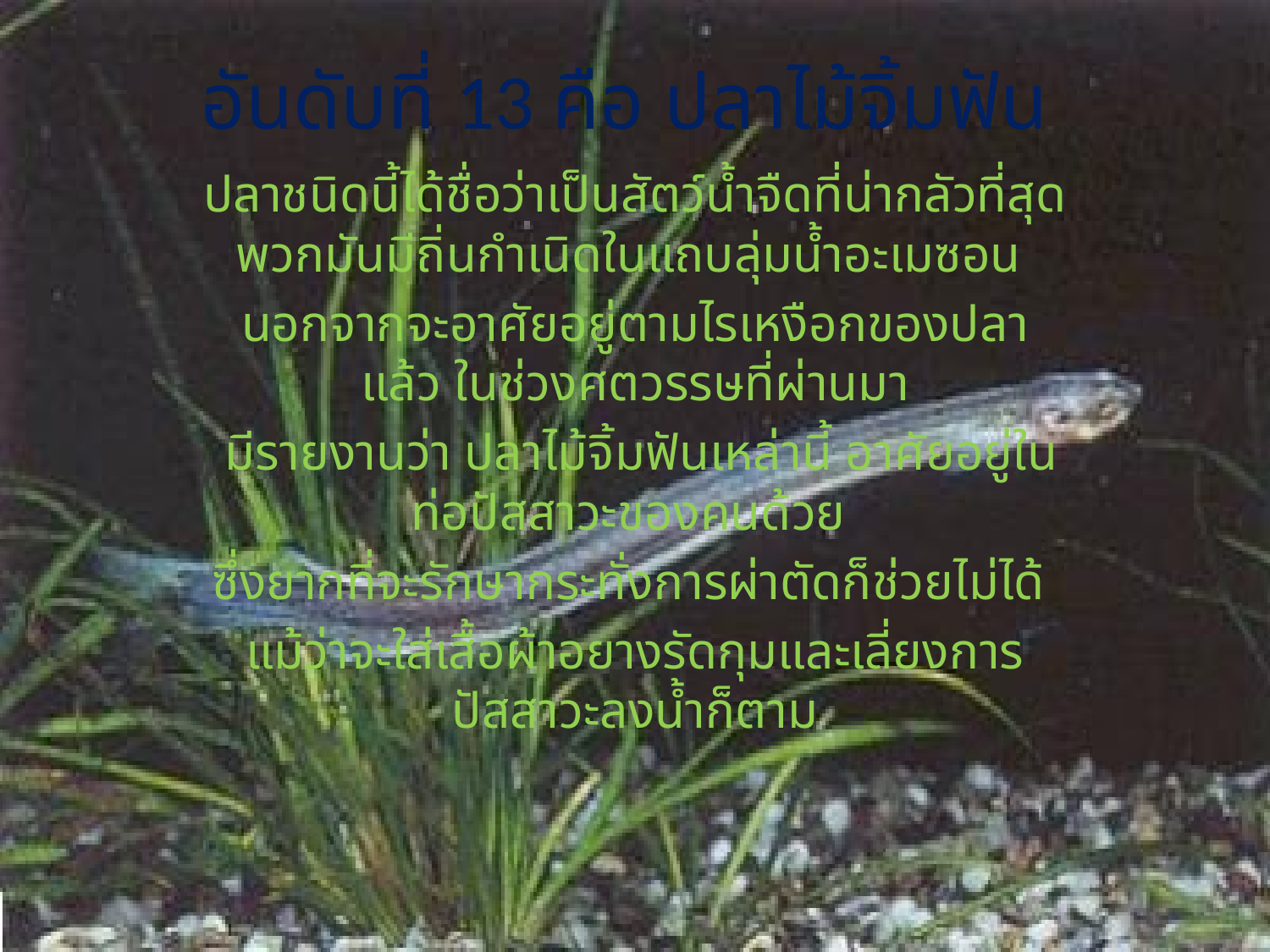

# อันดับที่ 13 คือ ปลาไม้จิ้มฟัน
ปลาชนิดนี้ได้ชื่อว่าเป็นสัตว์น้ำจืดที่น่ากลัวที่สุด พวกมันมีถิ่นกำเนิดในแถบลุ่มน้ำอะเมซอน
นอกจากจะอาศัยอยู่ตามไรเหงือกของปลาแล้ว ในช่วงศตวรรษที่ผ่านมา
 มีรายงานว่า ปลาไม้จิ้มฟันเหล่านี้ อาศัยอยู่ในท่อปัสสาวะของคนด้วย
ซึ่งยากที่จะรักษากระทั่งการผ่าตัดก็ช่วยไม่ได้
แม้ว่าจะใส่เสื้อผ้าอยางรัดกุมและเลี่ยงการปัสสาวะลงน้ำก็ตาม